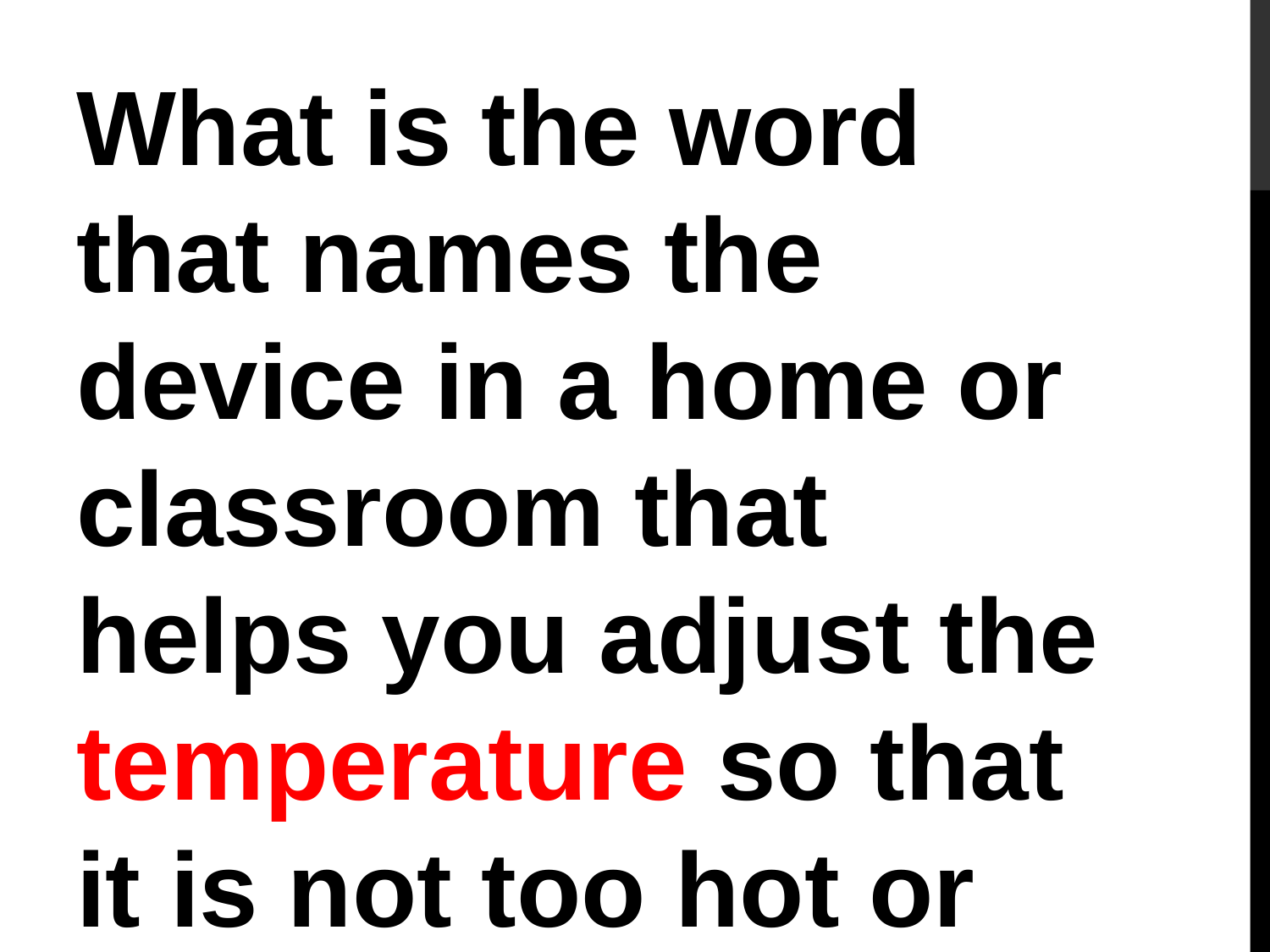

#
What is the word that names the device in a home or classroom that helps you adjust the temperature so that it is not too hot or too cold ?